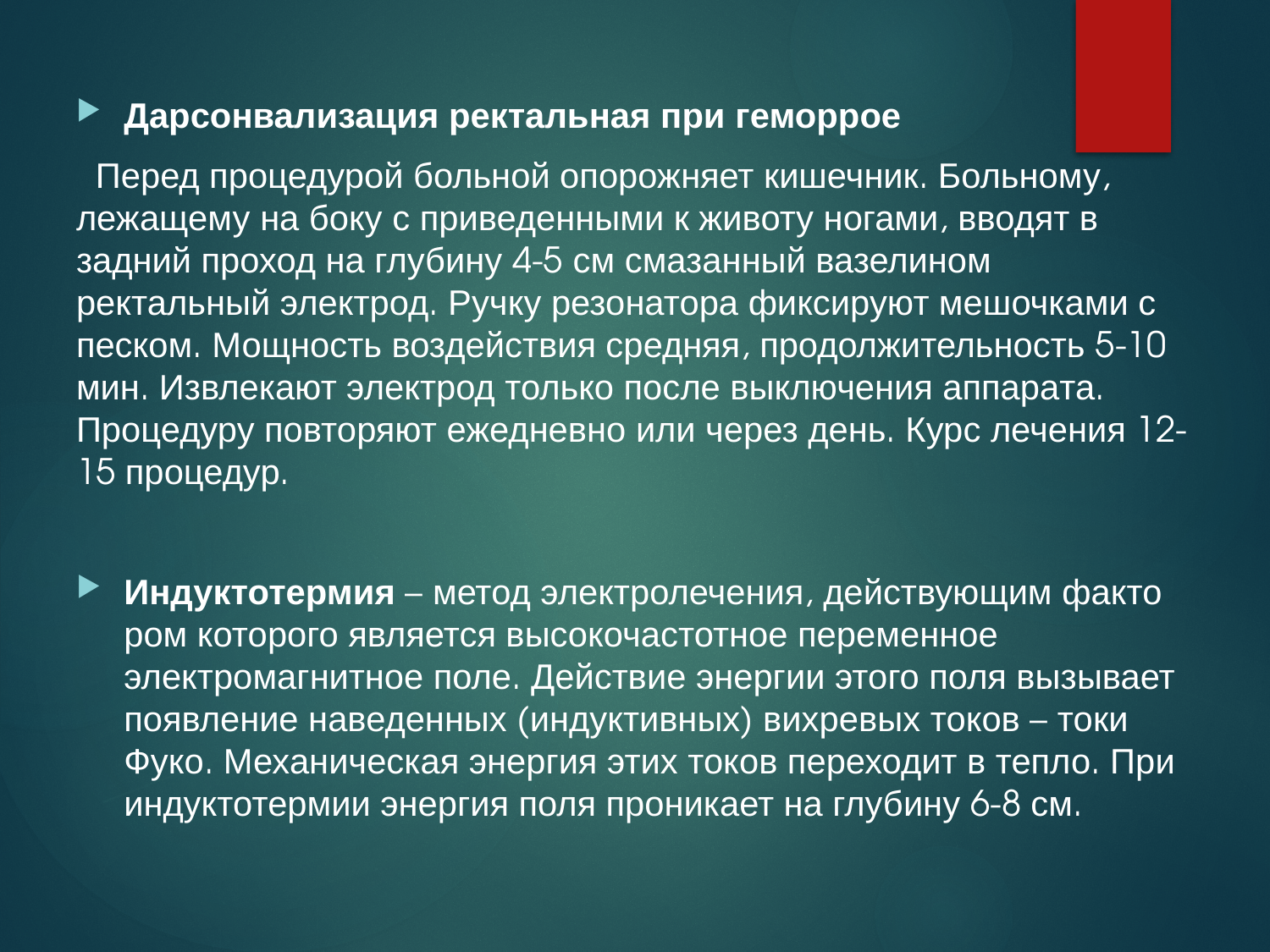

Дарсонвализация ректальная при геморрое
  Перед процедурой больной опорожняет кишечник. Больному, лежащему на боку с приведенными к животу ногами, вводят в задний проход на глубину 4-5 см смазанный вазелином ректальный электрод. Ручку резонатора фиксируют мешочками с песком. Мощность воздействия средняя, продолжительность 5-10 мин. Извлекают электрод только после выключения аппара­та. Процедуру повторяют ежедневно или через день. Курс лечения 12-15 процедур.

Индуктотермия – метод электролечения, действующим факто­ром которого является высокочастотное переменное электромаг­нитное поле. Действие энергии этого поля вызывает появление на­веденных (индуктивных) вихревых токов – токи Фуко. Механическая энергия этих токов переходит в тепло. При индуктотермии энергия поля проникает на глубину 6-8 см.